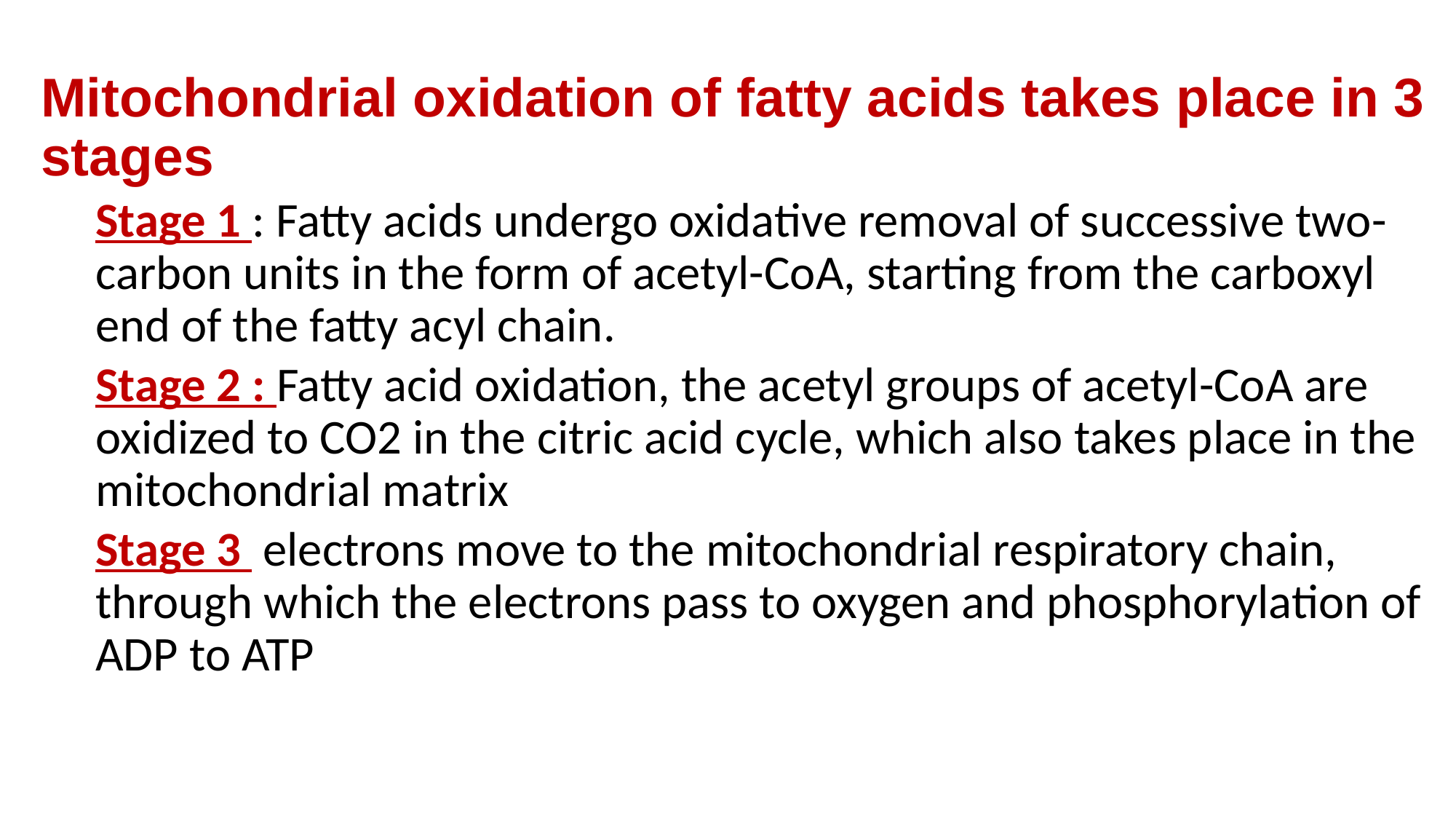

Mitochondrial oxidation of fatty acids takes place in 3 stages
Stage 1 : Fatty acids undergo oxidative removal of successive two-carbon units in the form of acetyl-CoA, starting from the carboxyl end of the fatty acyl chain.
Stage 2 : Fatty acid oxidation, the acetyl groups of acetyl-CoA are oxidized to CO2 in the citric acid cycle, which also takes place in the mitochondrial matrix
Stage 3  electrons move to the mitochondrial respiratory chain, through which the electrons pass to oxygen and phosphorylation of ADP to ATP